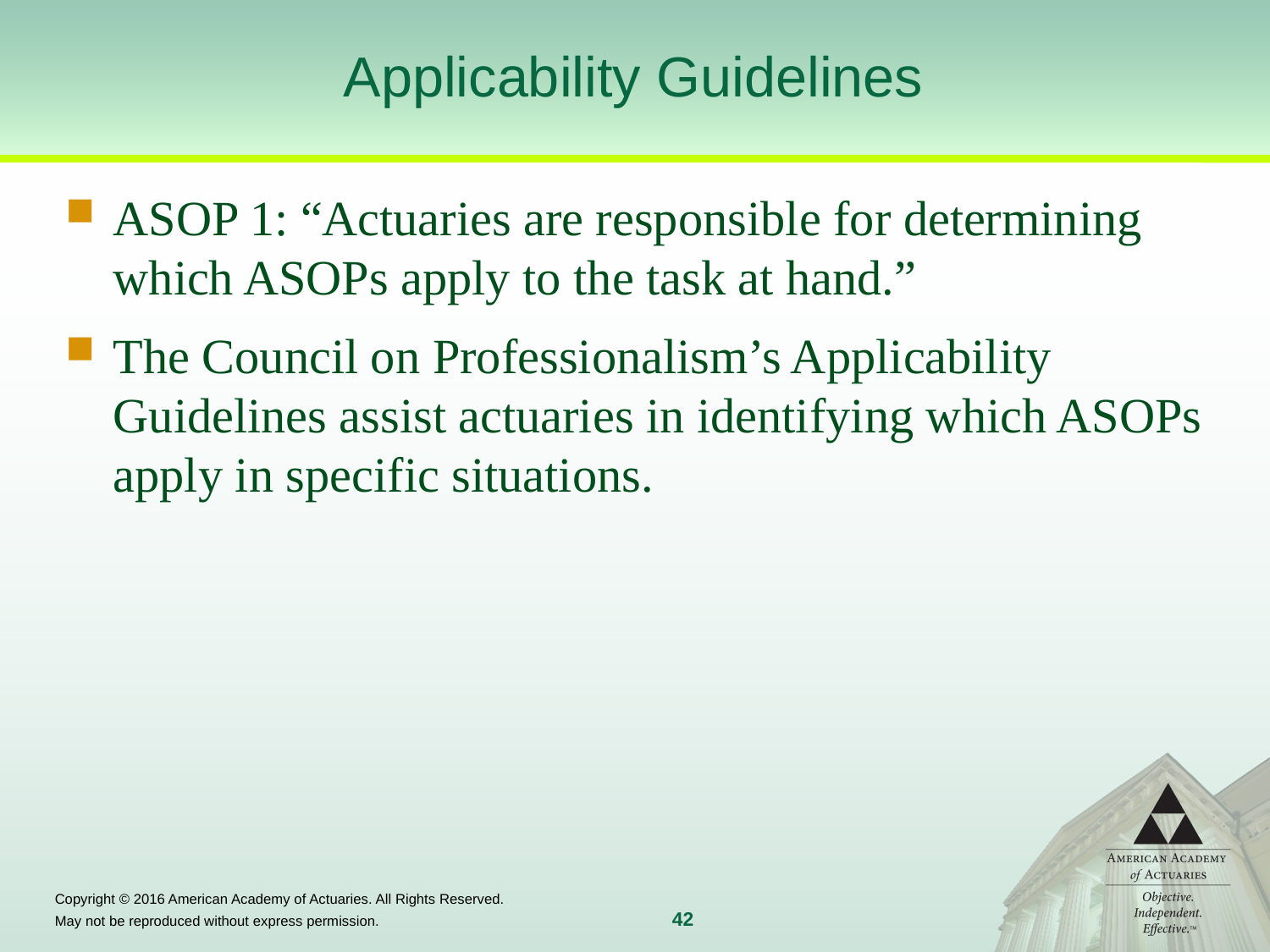

# Applicability Guidelines
ASOP 1: “Actuaries are responsible for determining which ASOPs apply to the task at hand.”
The Council on Professionalism’s Applicability Guidelines assist actuaries in identifying which ASOPs apply in specific situations.